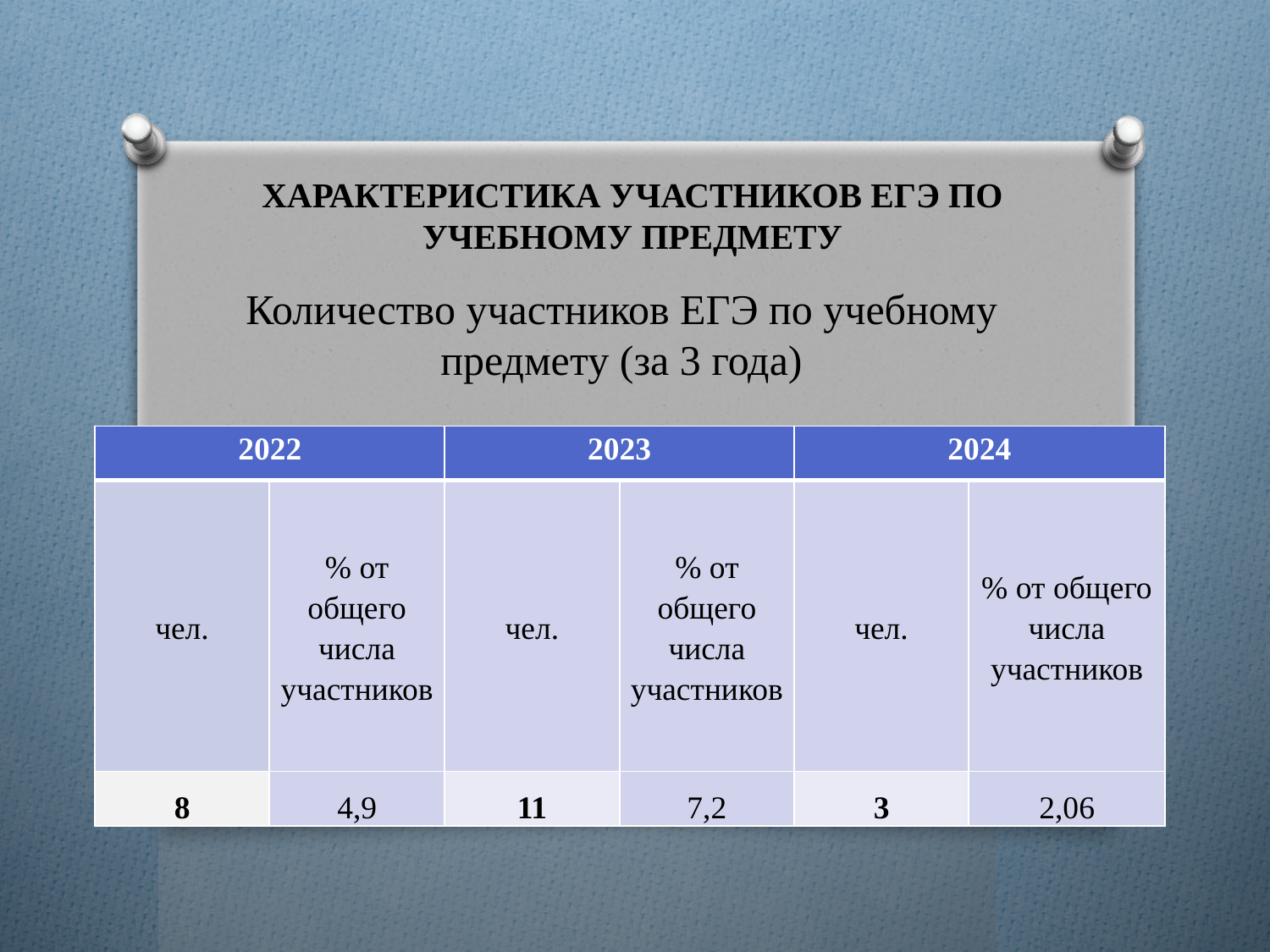

# ХАРАКТЕРИСТИКА УЧАСТНИКОВ ЕГЭ ПО УЧЕБНОМУ ПРЕДМЕТУ
Количество участников ЕГЭ по учебному предмету (за 3 года)

| 2022 |  | 2023 |  | 2024 |  |
| --- | --- | --- | --- | --- | --- |
| чел. | % от общего числа участников | чел. | % от общего числа участников | чел. | % от общего числа участников |
| 8 | 4,9 | 11 | 7,2 | 3 | 2,06 |